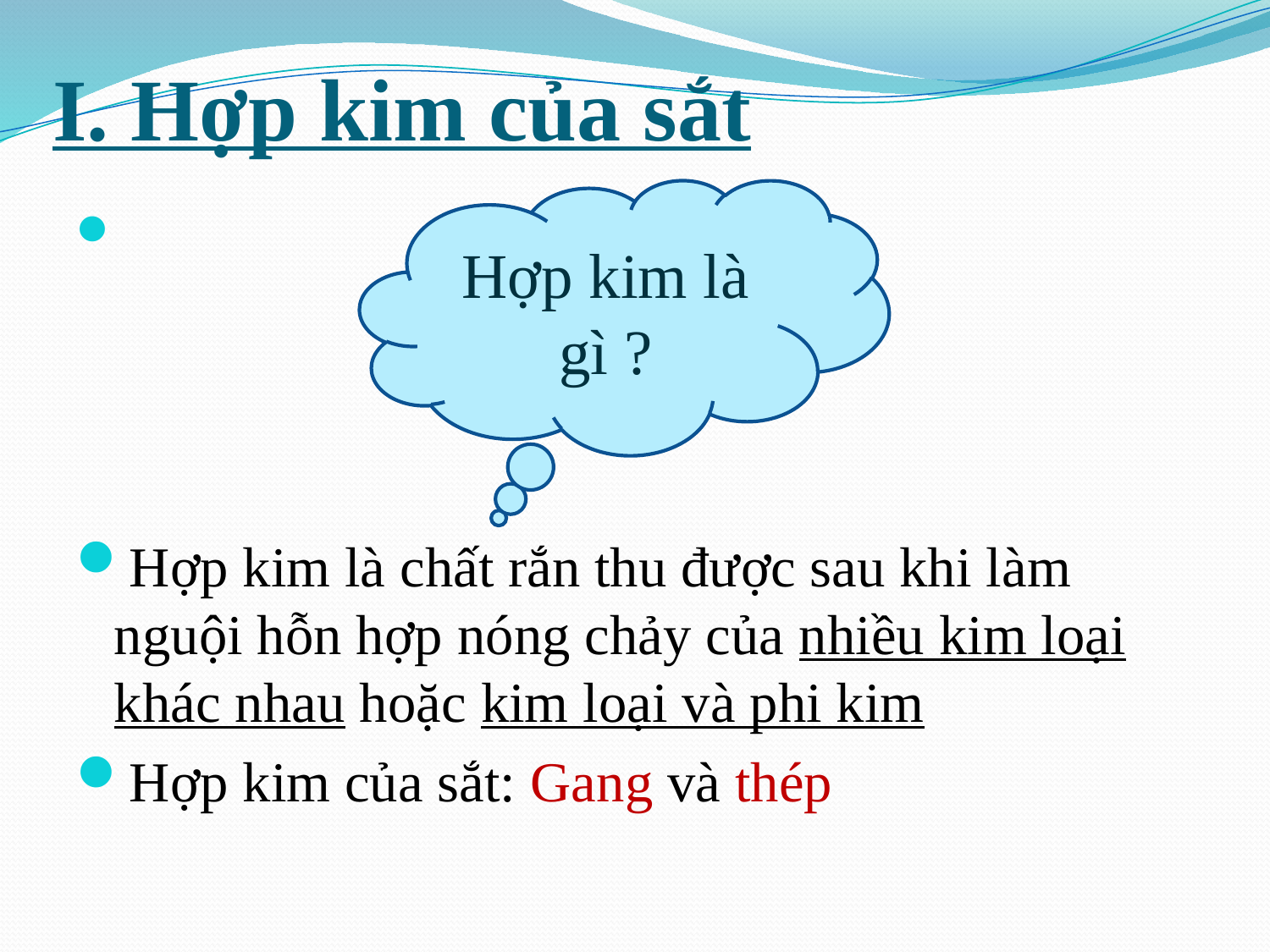

# I. Hợp kim của sắt
Hợp kim là gì ?

Hợp kim là chất rắn thu được sau khi làm nguội hỗn hợp nóng chảy của nhiều kim loại khác nhau hoặc kim loại và phi kim
Hợp kim của sắt: Gang và thép